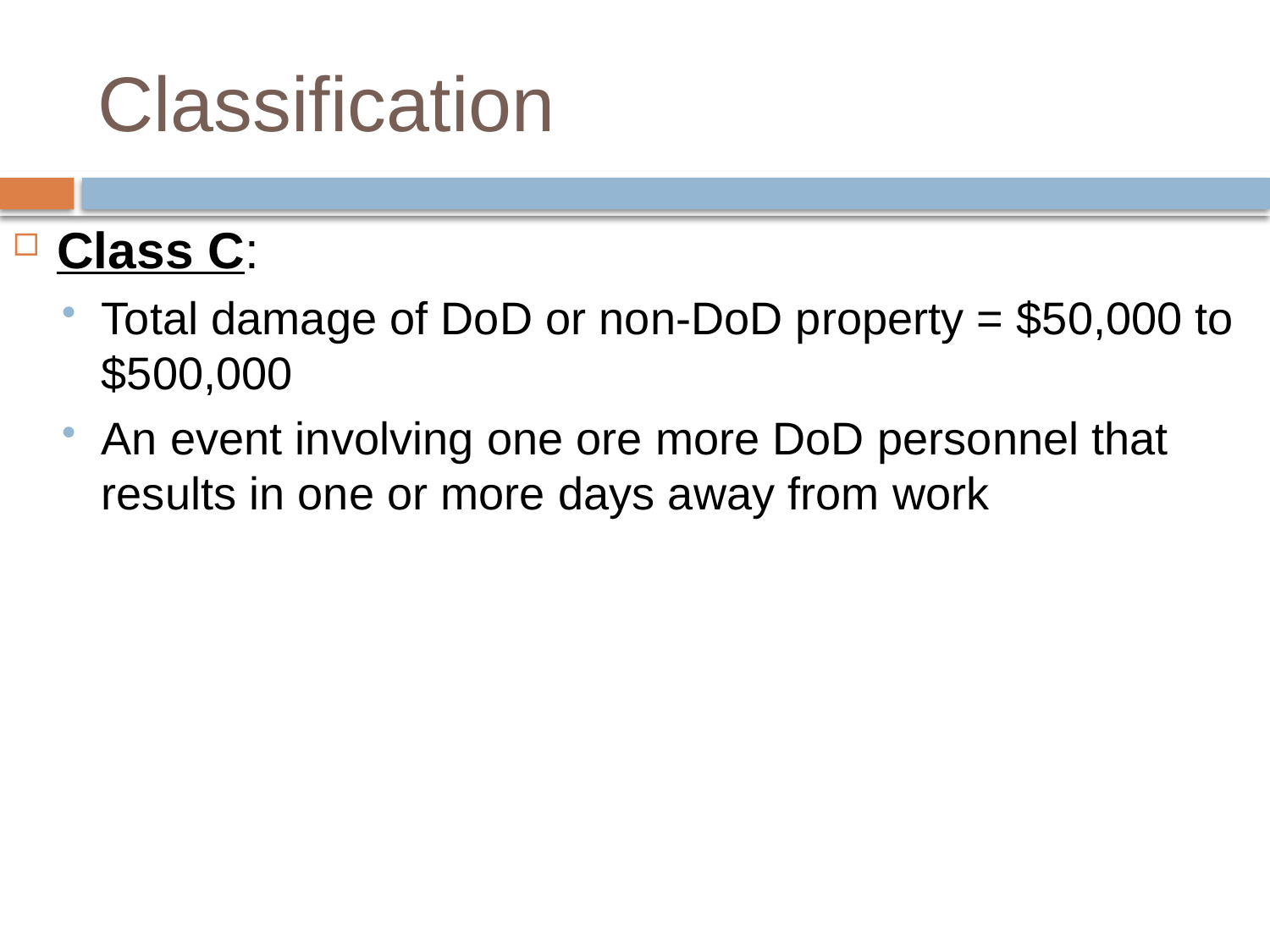

# Classification
Class C:
Total damage of DoD or non-DoD property = $50,000 to $500,000
An event involving one ore more DoD personnel that results in one or more days away from work